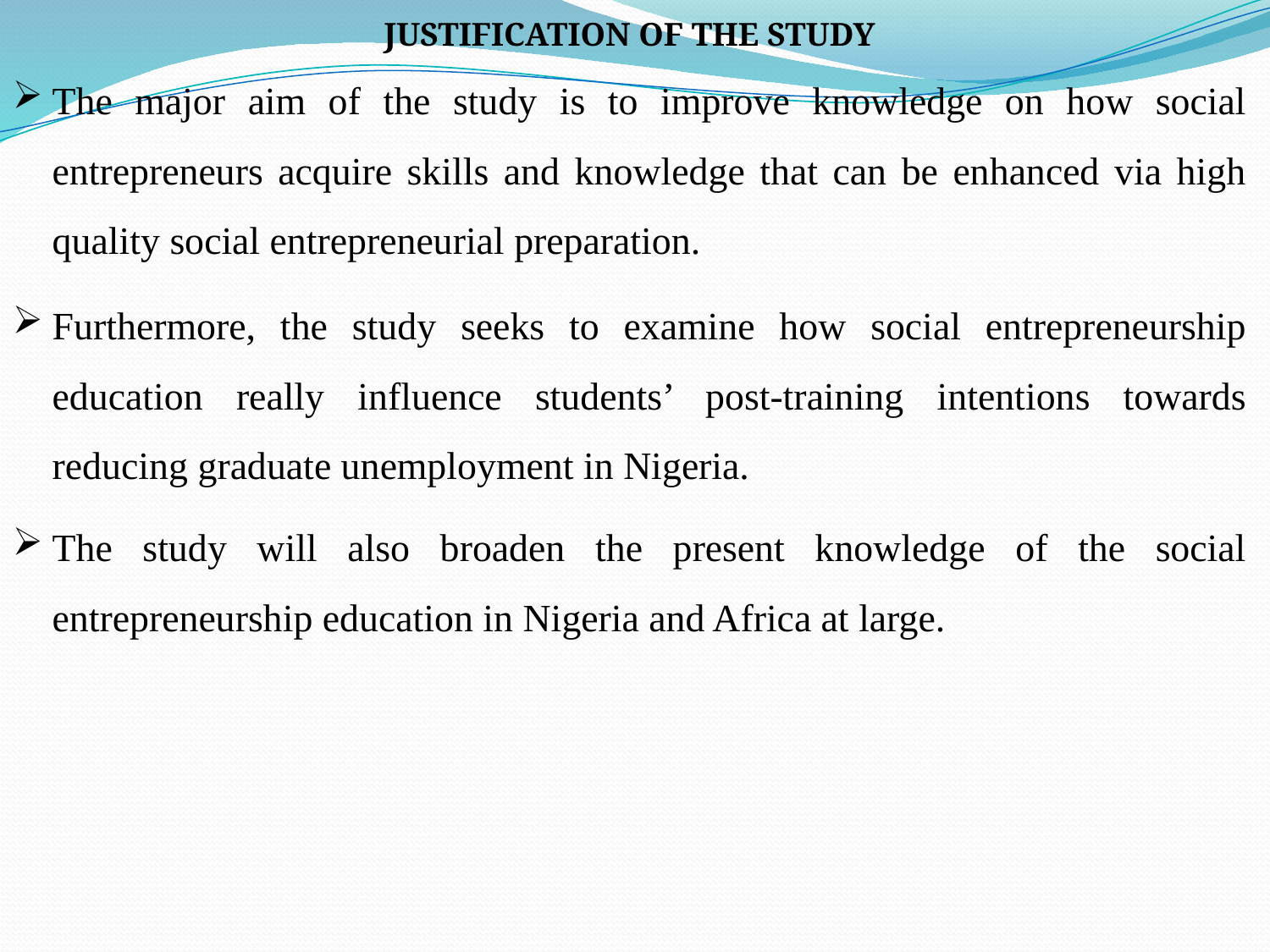

JUSTIFICATION OF THE STUDY
The major aim of the study is to improve knowledge on how social entrepreneurs acquire skills and knowledge that can be enhanced via high quality social entrepreneurial preparation.

Furthermore, the study seeks to examine how social entrepreneurship education really influence students’ post-training intentions towards reducing graduate unemployment in Nigeria.

The study will also broaden the present knowledge of the social entrepreneurship education in Nigeria and Africa at large.